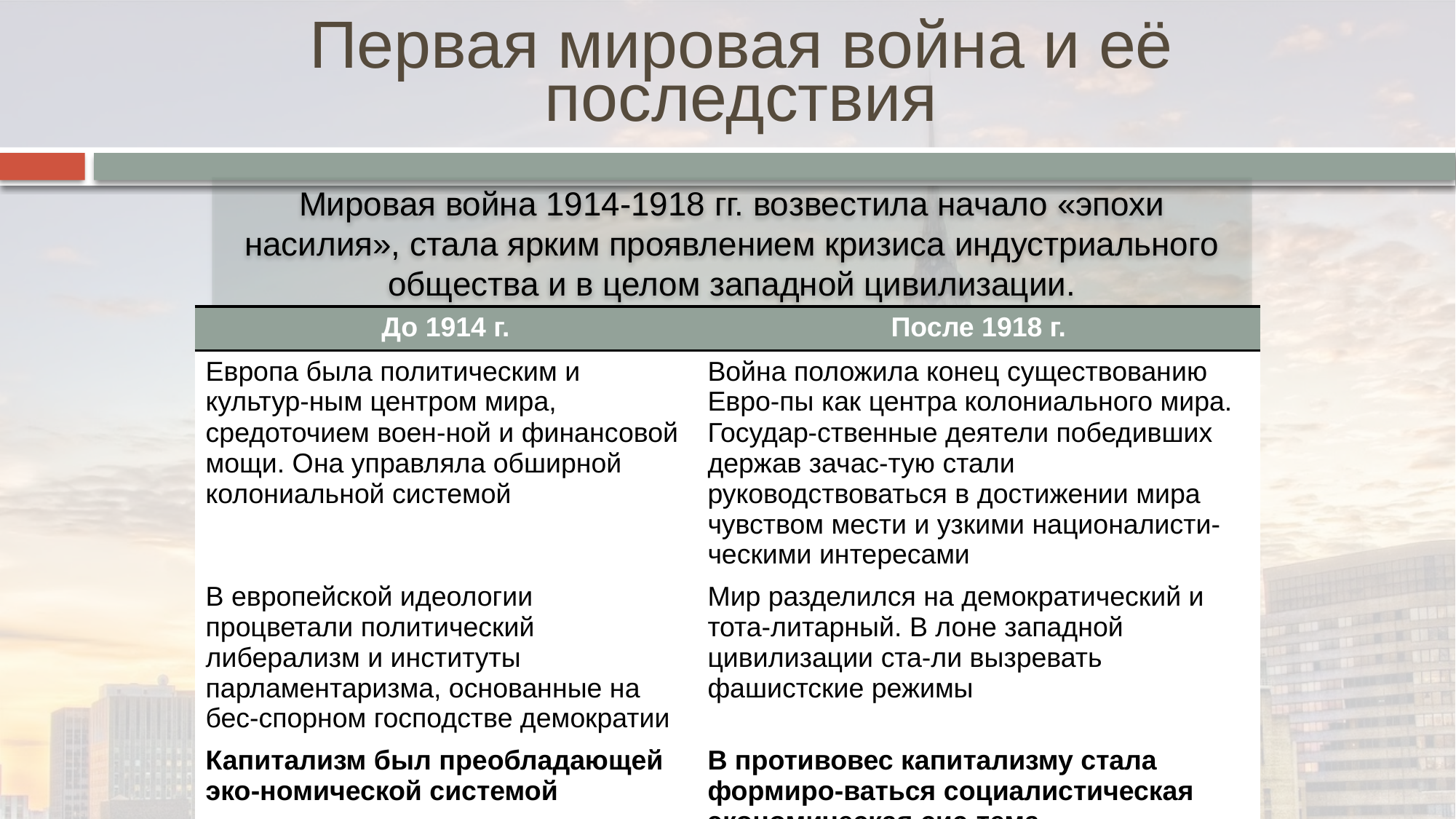

# Первая мировая война и её последствия
Мировая война 1914-1918 гг. возвестила начало «эпохи насилия», стала ярким проявлением кризиса индустриального общества и в целом западной цивилизации.
| До 1914 г. | После 1918 г. |
| --- | --- |
| Европа была политическим и культур-ным центром мира, средоточием воен-ной и финансовой мощи. Она управляла обширной колониальной системой | Война положила конец существованию Евро-пы как центра колониального мира. Государ-ственные деятели победивших держав зачас-тую стали руководствоваться в достижении мира чувством мести и узкими националисти-ческими интересами |
| В европейской идеологии процветали политический либерализм и институты парламентаризма, основанные на бес-спорном господстве демократии | Мир разделился на демократический и тота-литарный. В лоне западной цивилизации ста-ли вызревать фашистские режимы |
| Капитализм был преобладающей эко-номической системой | В противовес капитализму стала формиро-ваться социалистическая экономическая сис-тема |